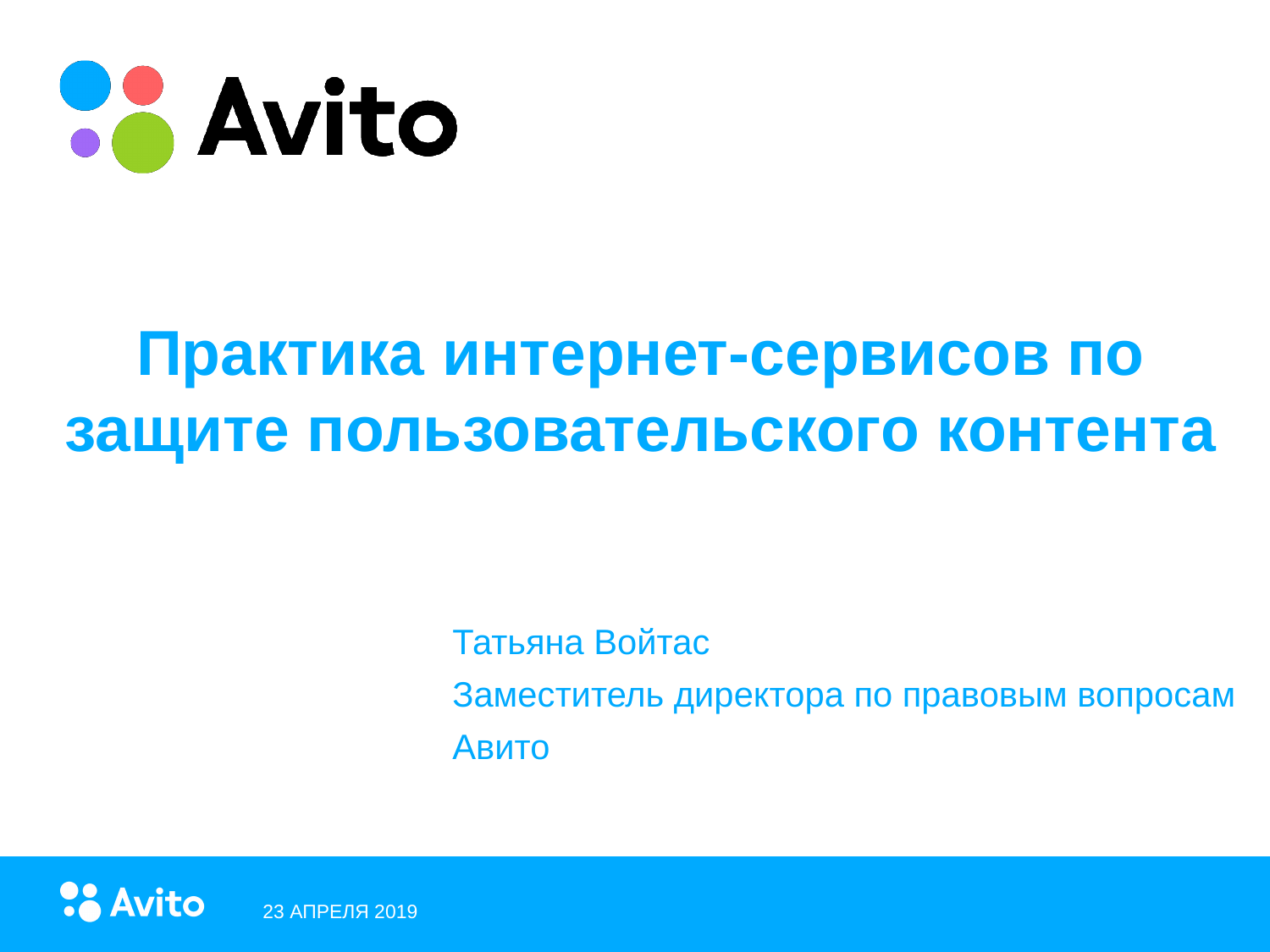

# Практика интернет-сервисов по защите пользовательского контента
                                        Татьяна Войтас
                                        Заместитель директора по правовым вопросам
                                        Авито
23 АПРЕЛЯ 2019